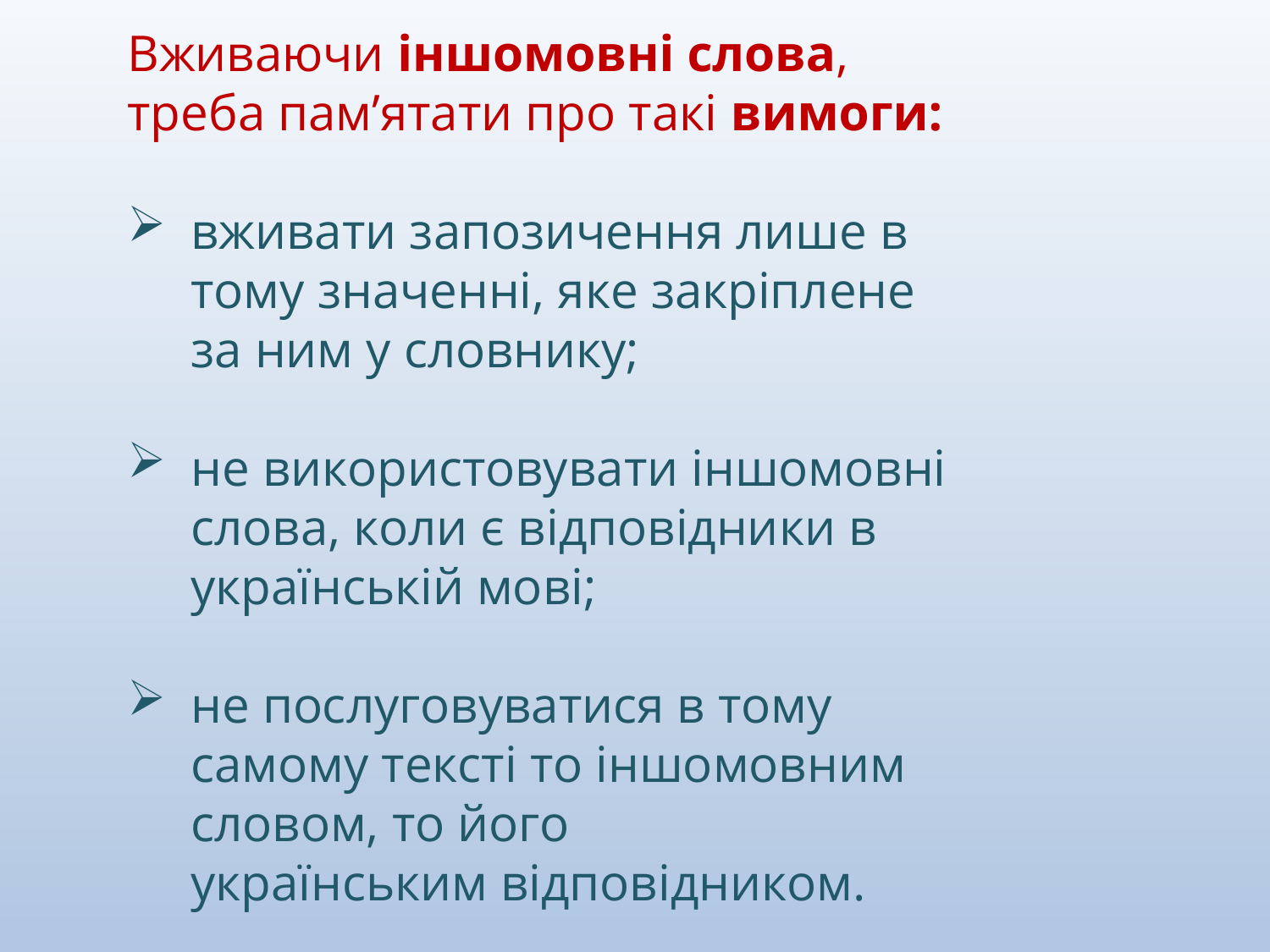

Вживаючи іншомовні слова, треба пам’ятати про такі вимоги:

вживати запозичення лише в тому значенні, яке закріплене за ним у словнику;

не використовувати іншомовні слова, коли є відповідники в українській мові;

не послуговуватися в тому самому тексті то іншомовним словом, то його
українським відповідником.